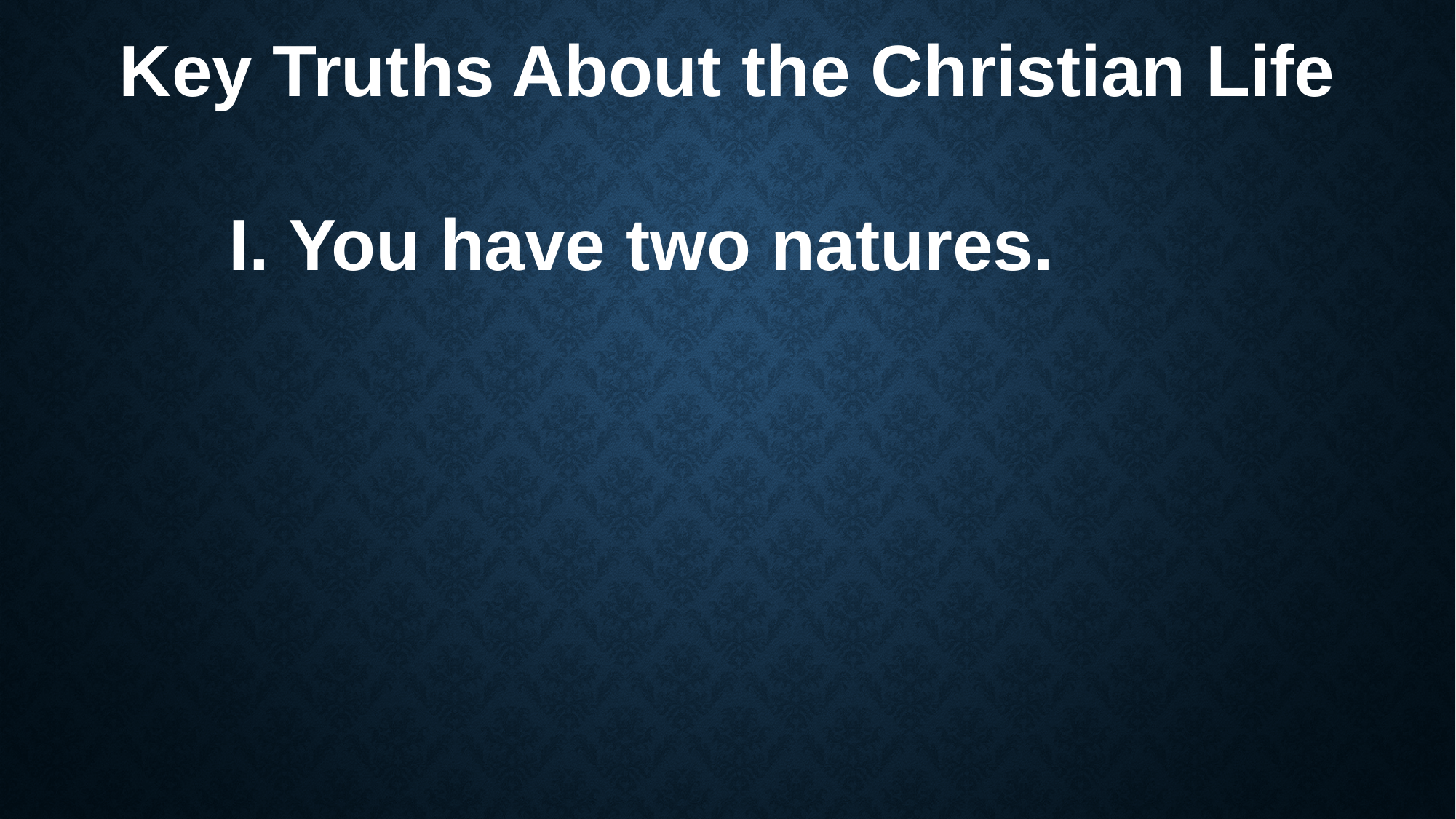

Key Truths About the Christian Life

		I. You have two natures.